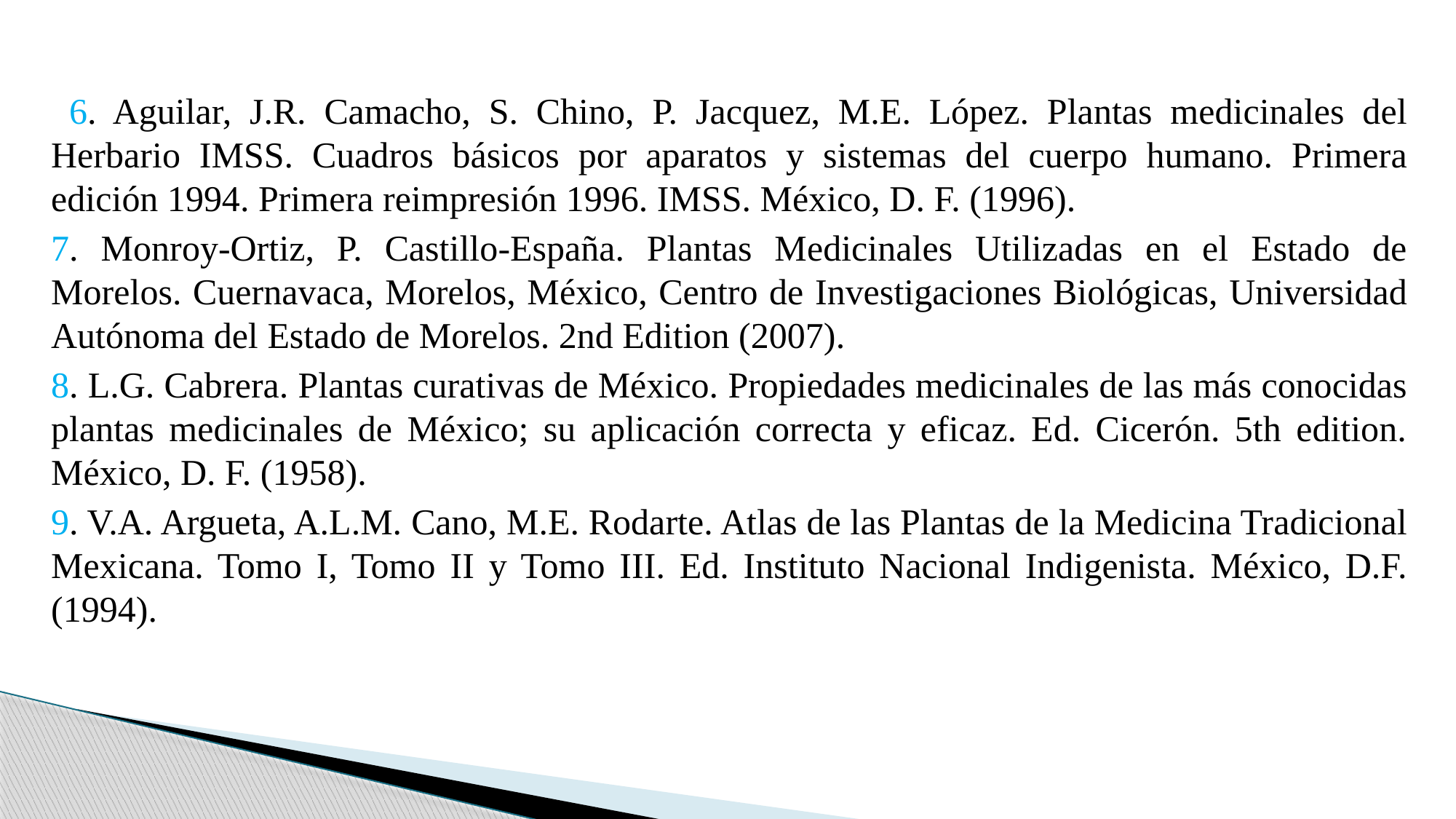

6. Aguilar, J.R. Camacho, S. Chino, P. Jacquez, M.E. López. Plantas medicinales del Herbario IMSS. Cuadros básicos por aparatos y sistemas del cuerpo humano. Primera edición 1994. Primera reimpresión 1996. IMSS. México, D. F. (1996).
7. Monroy-Ortiz, P. Castillo-España. Plantas Medicinales Utilizadas en el Estado de Morelos. Cuernavaca, Morelos, México, Centro de Investigaciones Biológicas, Universidad Autónoma del Estado de Morelos. 2nd Edition (2007).
8. L.G. Cabrera. Plantas curativas de México. Propiedades medicinales de las más conocidas plantas medicinales de México; su aplicación correcta y eficaz. Ed. Cicerón. 5th edition. México, D. F. (1958).
9. V.A. Argueta, A.L.M. Cano, M.E. Rodarte. Atlas de las Plantas de la Medicina Tradicional Mexicana. Tomo I, Tomo II y Tomo III. Ed. Instituto Nacional Indigenista. México, D.F. (1994).